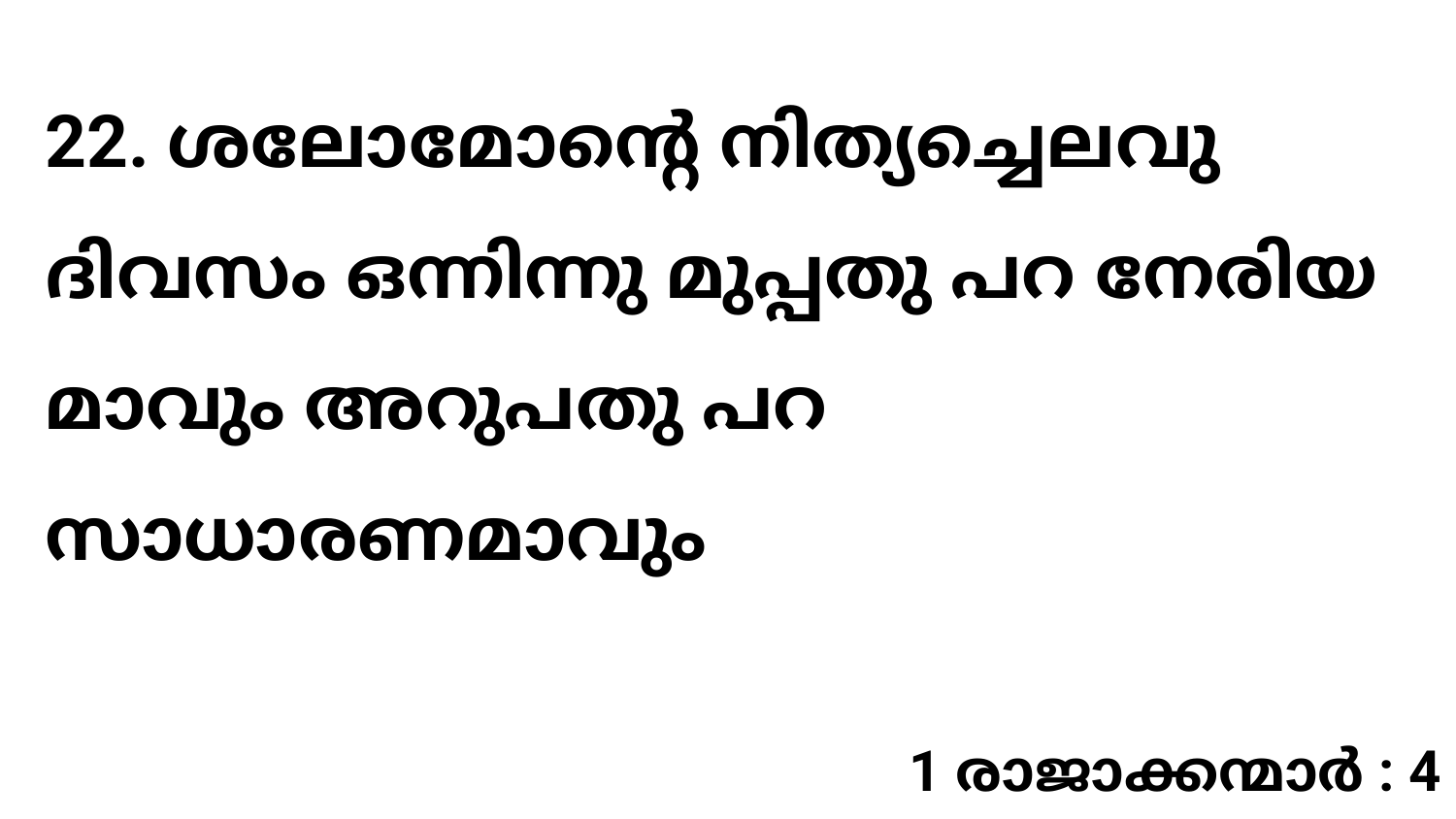

22. ശലോമോന്റെ നിത്യച്ചെലവു ദിവസം ഒന്നിന്നു മുപ്പതു പറ നേരിയ മാവും അറുപതു പറ സാധാരണമാവും
1 രാജാക്കന്മാർ : 4